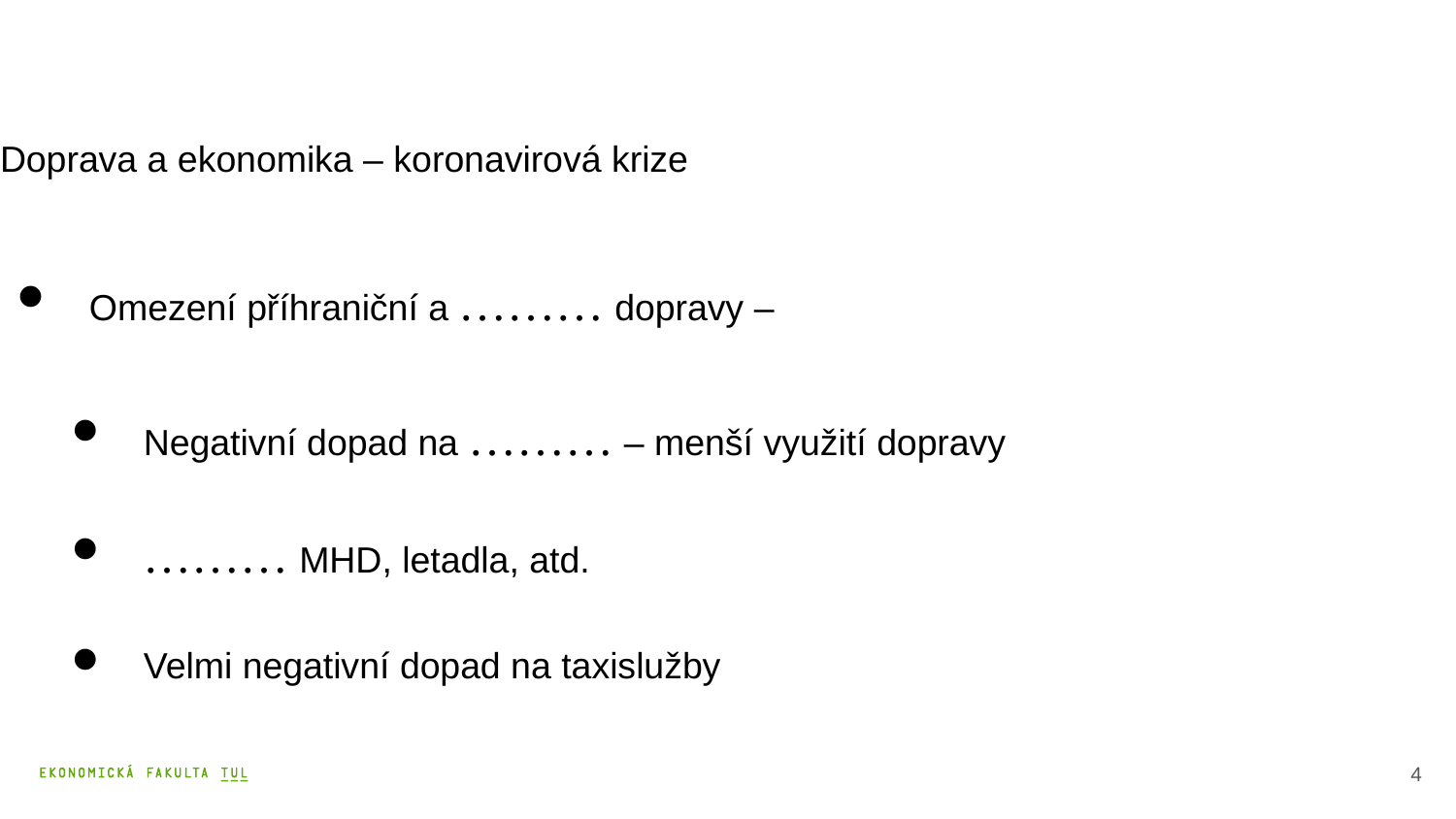

# Doprava a ekonomika – koronavirová krize
  Omezení příhraniční a ……… dopravy –

  Negativní dopad na ……… – menší využití dopravy
  ……… MHD, letadla, atd.
  Velmi negativní dopad na taxislužby
4